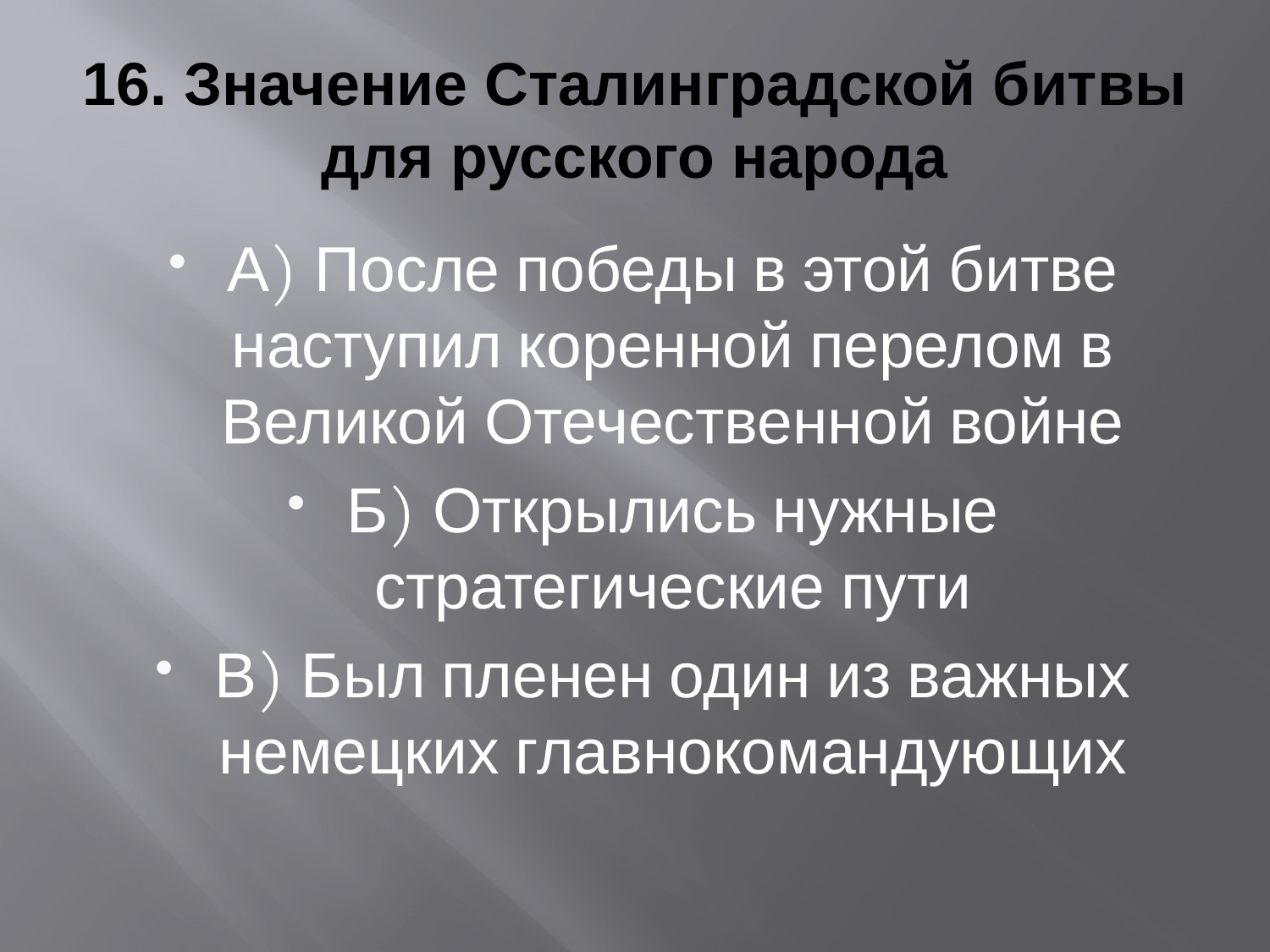

# 16. Значение Сталинградской битвы для русского народа
А) После победы в этой битве наступил коренной перелом в Великой Отечественной войне
Б) Открылись нужные стратегические пути
В) Был пленен один из важных немецких главнокомандующих